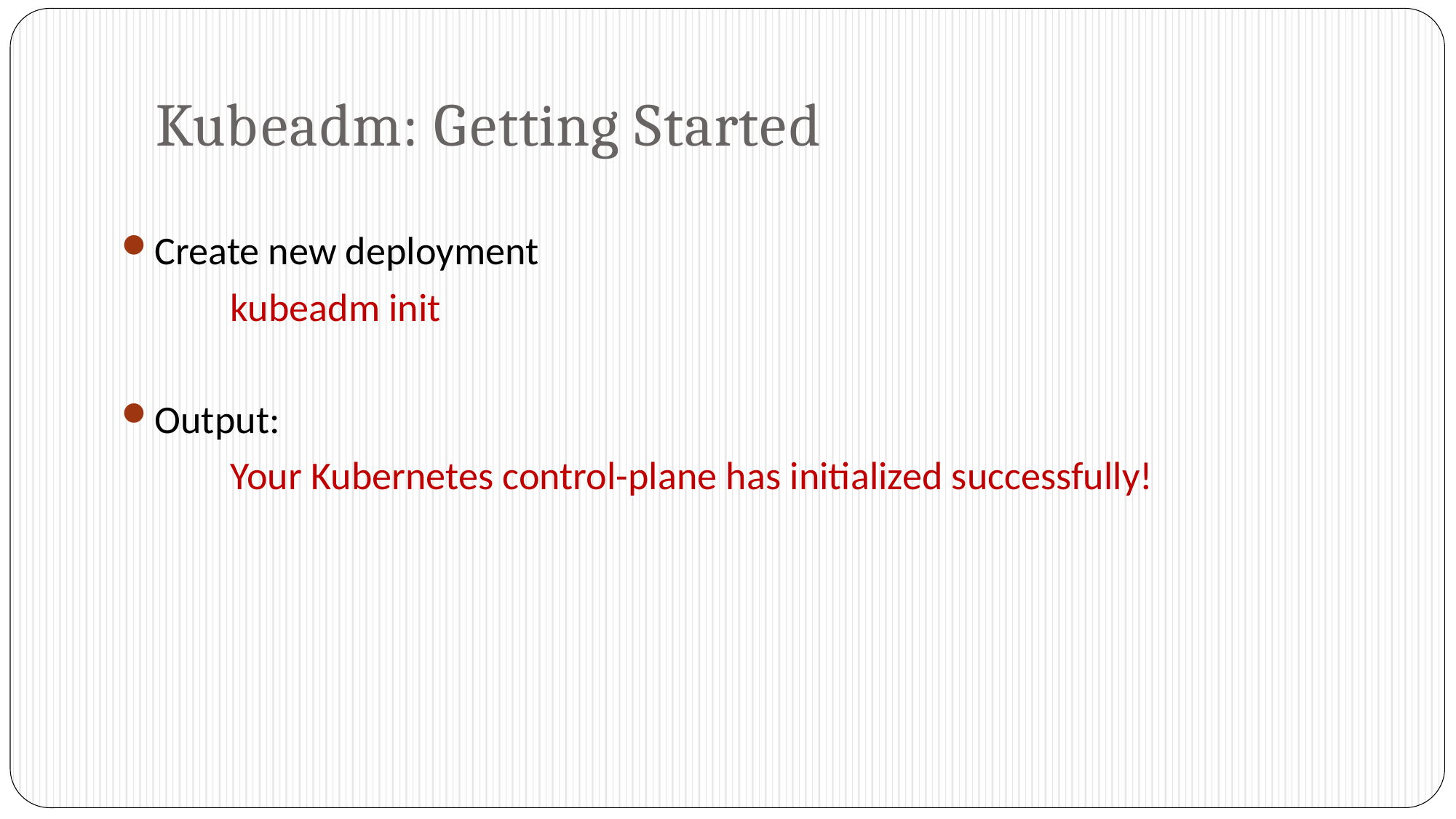

# Kubeadm: Getting Started
Create new deployment
	kubeadm init

Output:
	Your Kubernetes control-plane has initialized successfully!